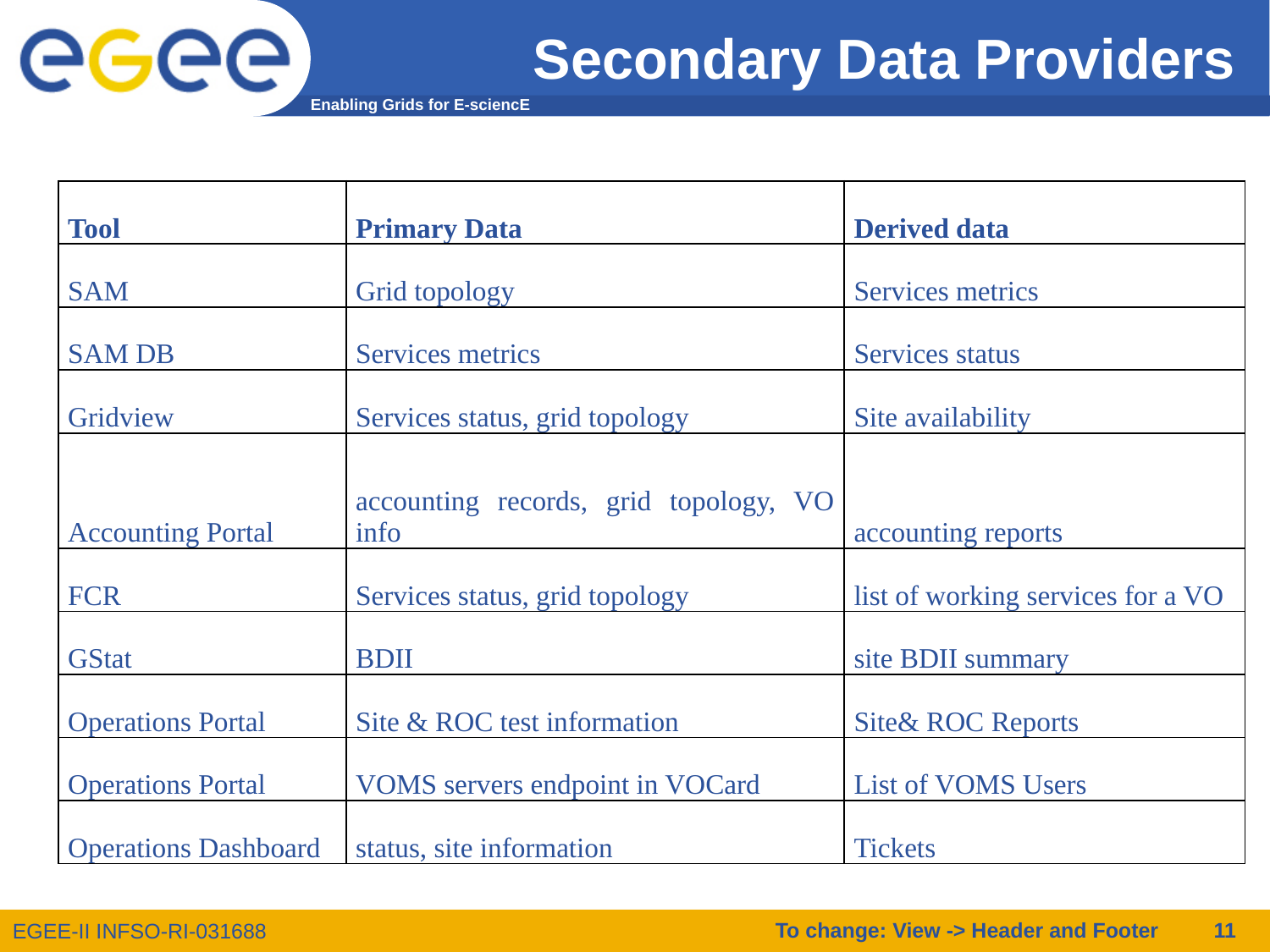

# Secondary Data Providers
| Tool | Primary Data | Derived data |
| --- | --- | --- |
| SAM | Grid topology | Services metrics |
| SAM DB | Services metrics | Services status |
| Gridview | Services status, grid topology | Site availability |
| Accounting Portal | accounting records, grid topology, VO info | accounting reports |
| FCR | Services status, grid topology | list of working services for a VO |
| GStat | BDII | site BDII summary |
| Operations Portal | Site & ROC test information | Site& ROC Reports |
| Operations Portal | VOMS servers endpoint in VOCard | List of VOMS Users |
| Operations Dashboard | status, site information | Tickets |
To change: View -> Header and Footer
11